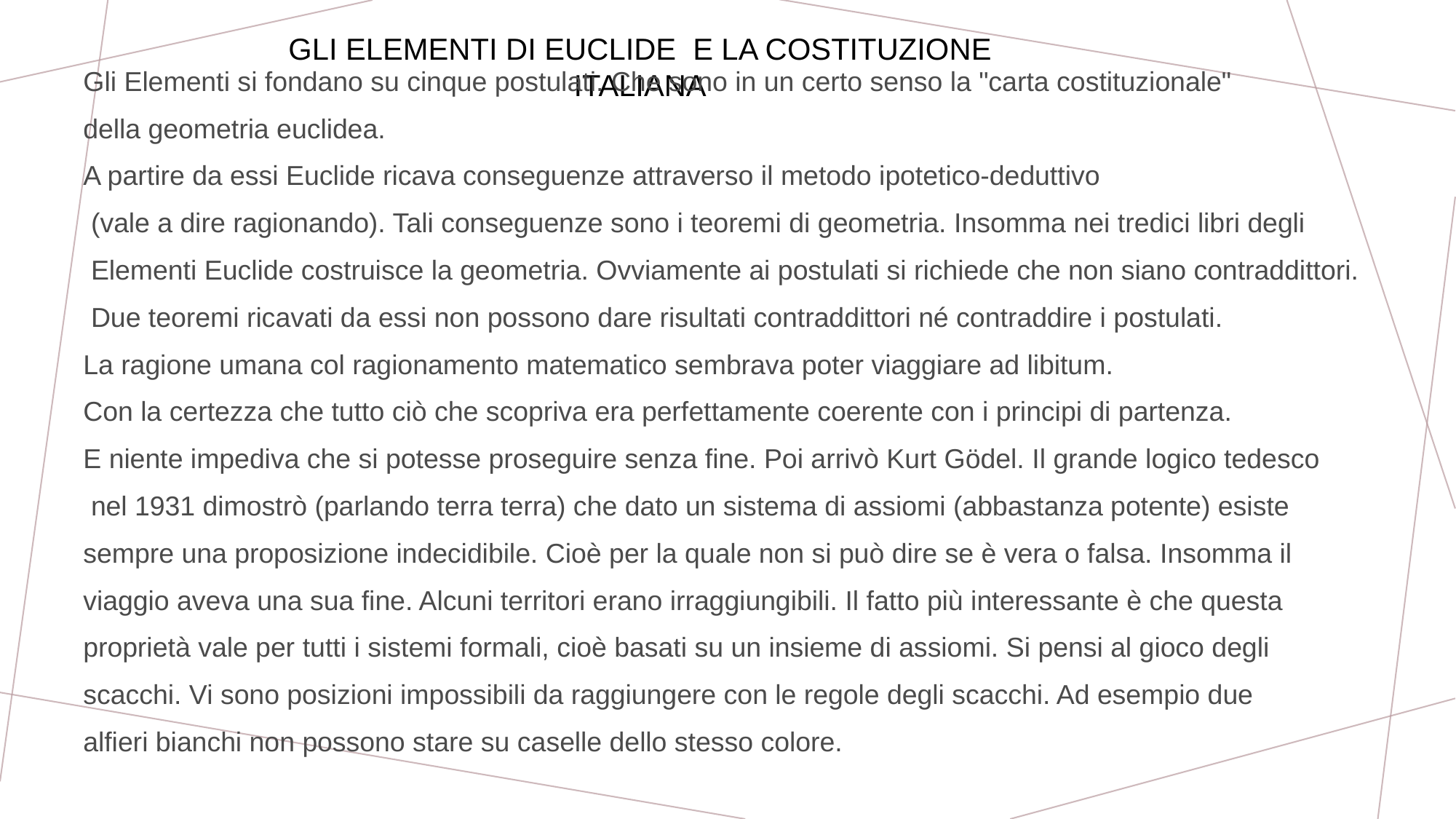

GLI ELEMENTI DI EUCLIDE  E LA COSTITUZIONE ITALIANA
Gli Elementi si fondano su cinque postulati. Che sono in un certo senso la "carta costituzionale"
della geometria euclidea.
A partire da essi Euclide ricava conseguenze attraverso il metodo ipotetico-deduttivo
 (vale a dire ragionando). Tali conseguenze sono i teoremi di geometria. Insomma nei tredici libri degli
 Elementi Euclide costruisce la geometria. Ovviamente ai postulati si richiede che non siano contraddittori.
 Due teoremi ricavati da essi non possono dare risultati contraddittori né contraddire i postulati.
La ragione umana col ragionamento matematico sembrava poter viaggiare ad libitum.
Con la certezza che tutto ciò che scopriva era perfettamente coerente con i principi di partenza.
E niente impediva che si potesse proseguire senza fine. Poi arrivò Kurt Gödel. Il grande logico tedesco
 nel 1931 dimostrò (parlando terra terra) che dato un sistema di assiomi (abbastanza potente) esiste
sempre una proposizione indecidibile. Cioè per la quale non si può dire se è vera o falsa. Insomma il
viaggio aveva una sua fine. Alcuni territori erano irraggiungibili. Il fatto più interessante è che questa
proprietà vale per tutti i sistemi formali, cioè basati su un insieme di assiomi. Si pensi al gioco degli
scacchi. Vi sono posizioni impossibili da raggiungere con le regole degli scacchi. Ad esempio due
alfieri bianchi non possono stare su caselle dello stesso colore.